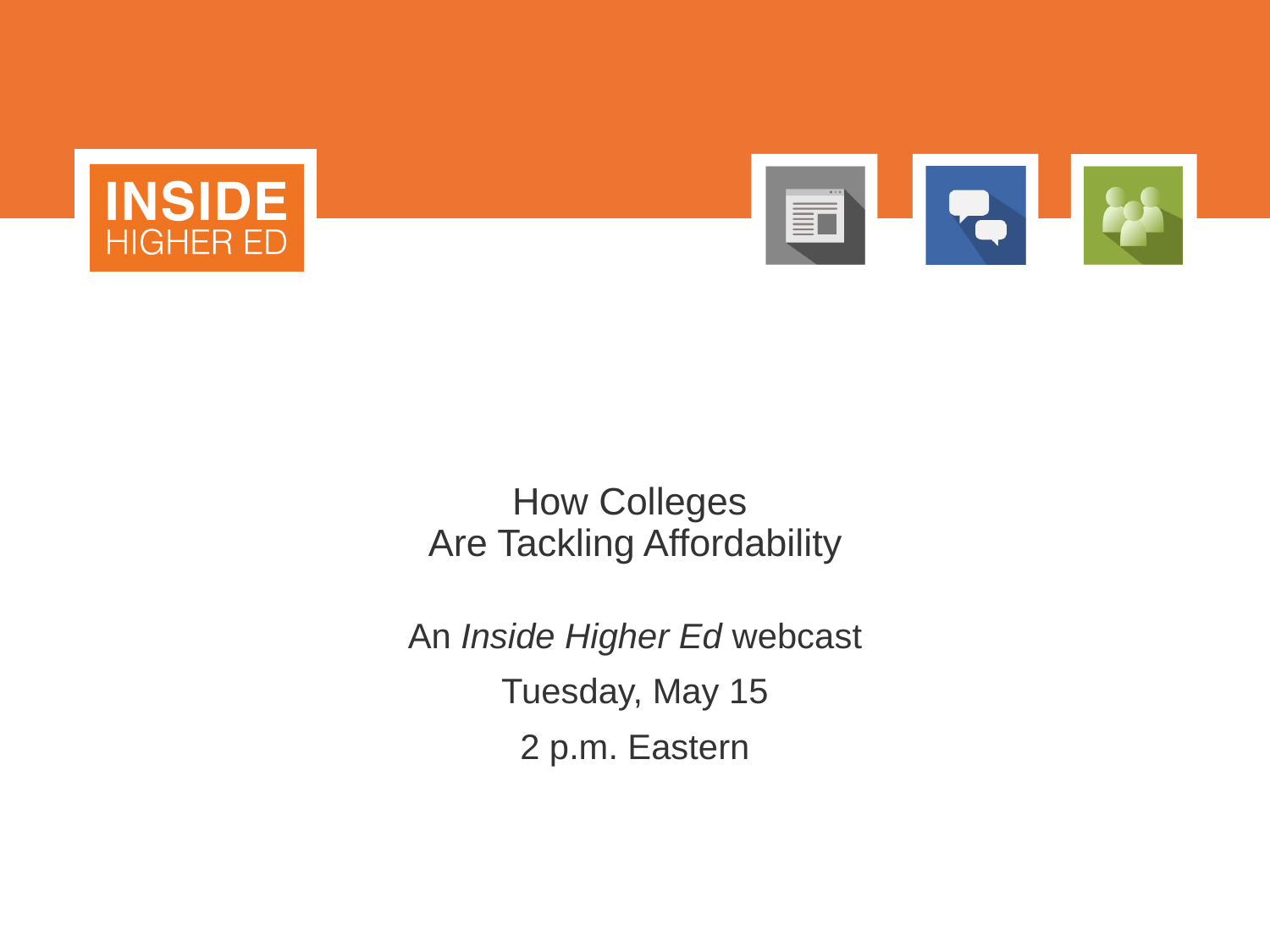

# How Colleges Are Tackling Affordability
An Inside Higher Ed webcast
Tuesday, May 15
2 p.m. Eastern